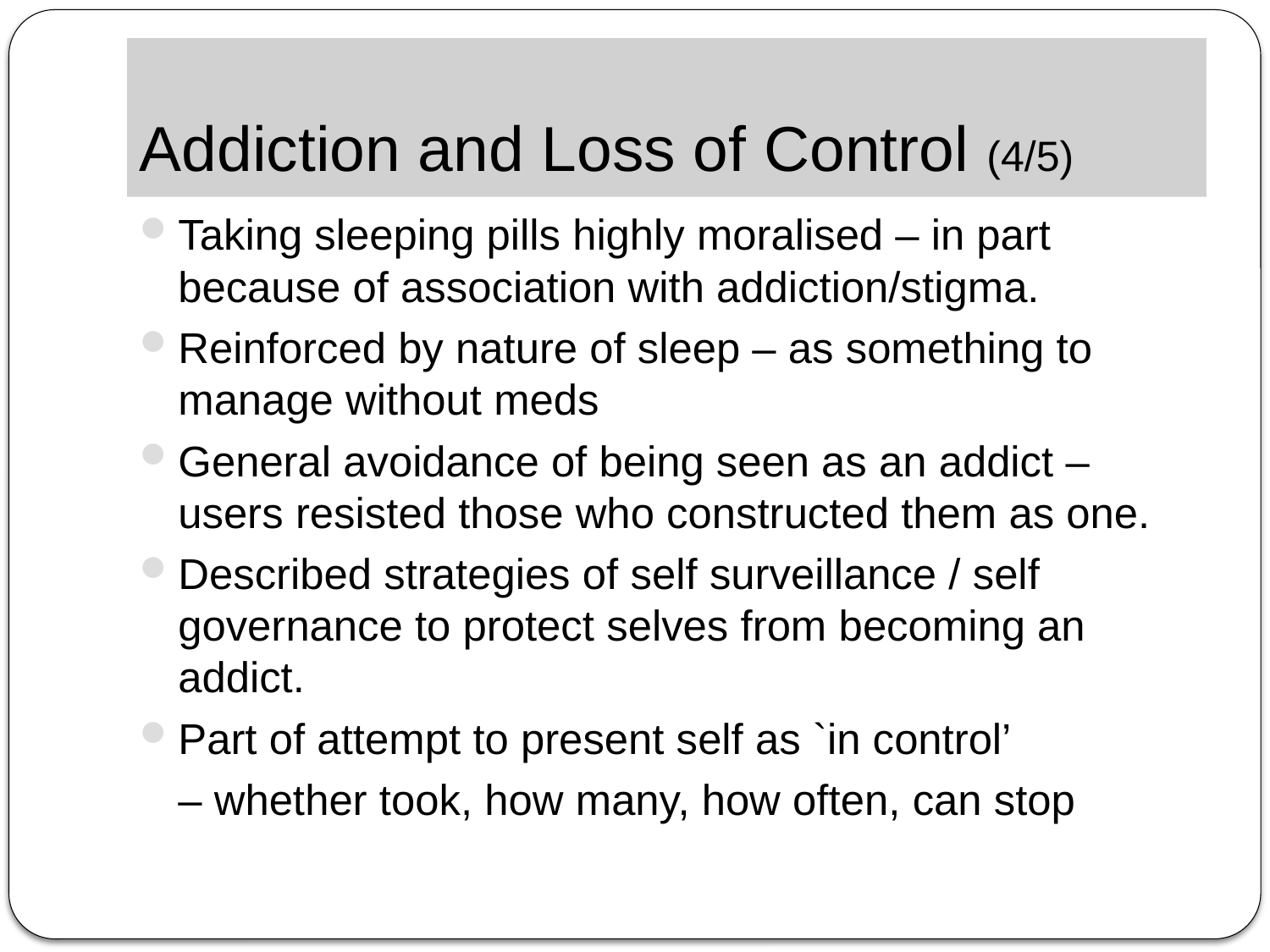

# Addiction and Loss of Control (4/5)
Taking sleeping pills highly moralised – in part because of association with addiction/stigma.
Reinforced by nature of sleep – as something to manage without meds
General avoidance of being seen as an addict – users resisted those who constructed them as one.
Described strategies of self surveillance / self governance to protect selves from becoming an addict.
Part of attempt to present self as `in control’
		– whether took, how many, how often, can stop